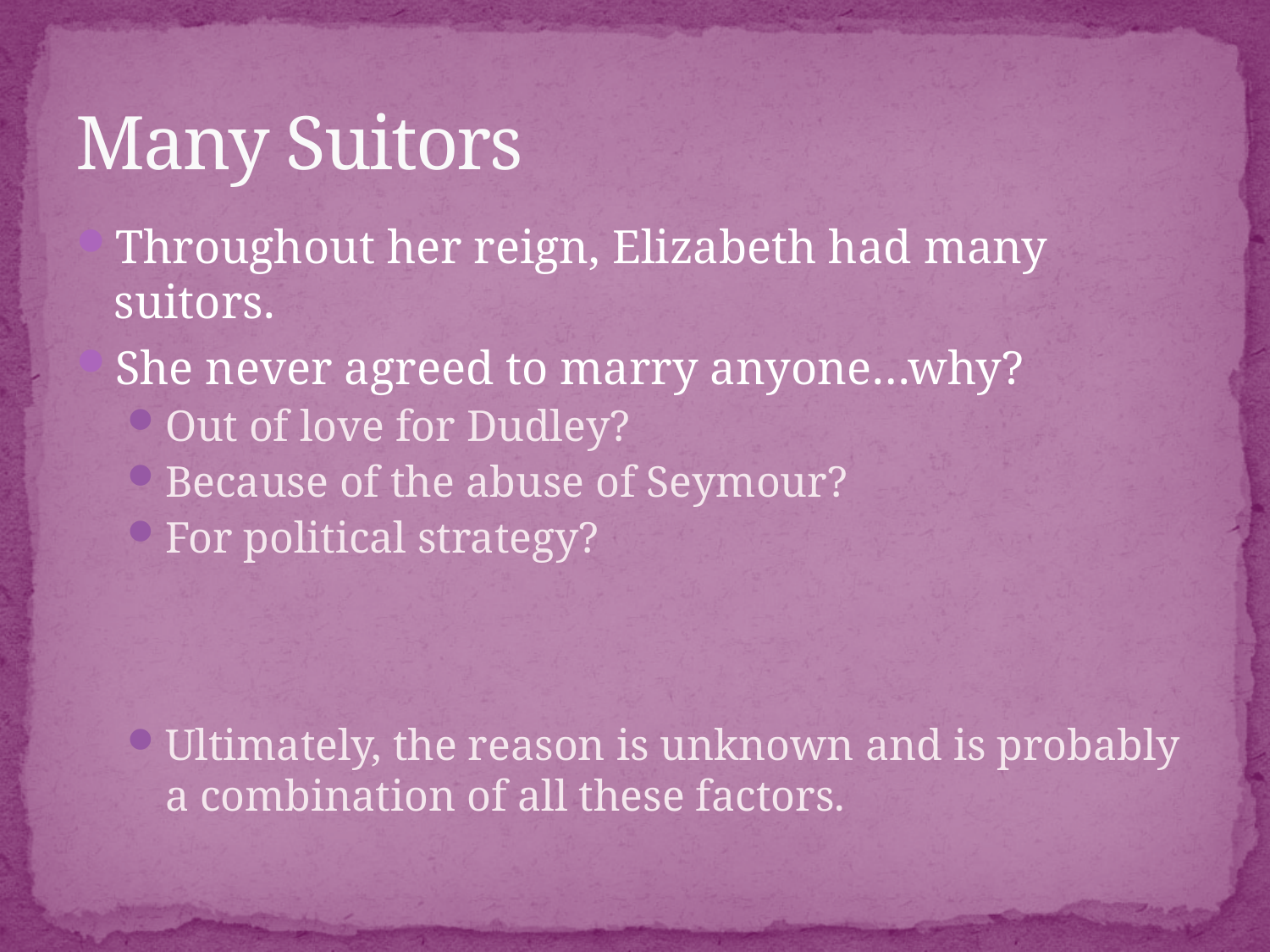

# Many Suitors
Throughout her reign, Elizabeth had many suitors.
She never agreed to marry anyone…why?
Out of love for Dudley?
Because of the abuse of Seymour?
For political strategy?

Ultimately, the reason is unknown and is probably a combination of all these factors.